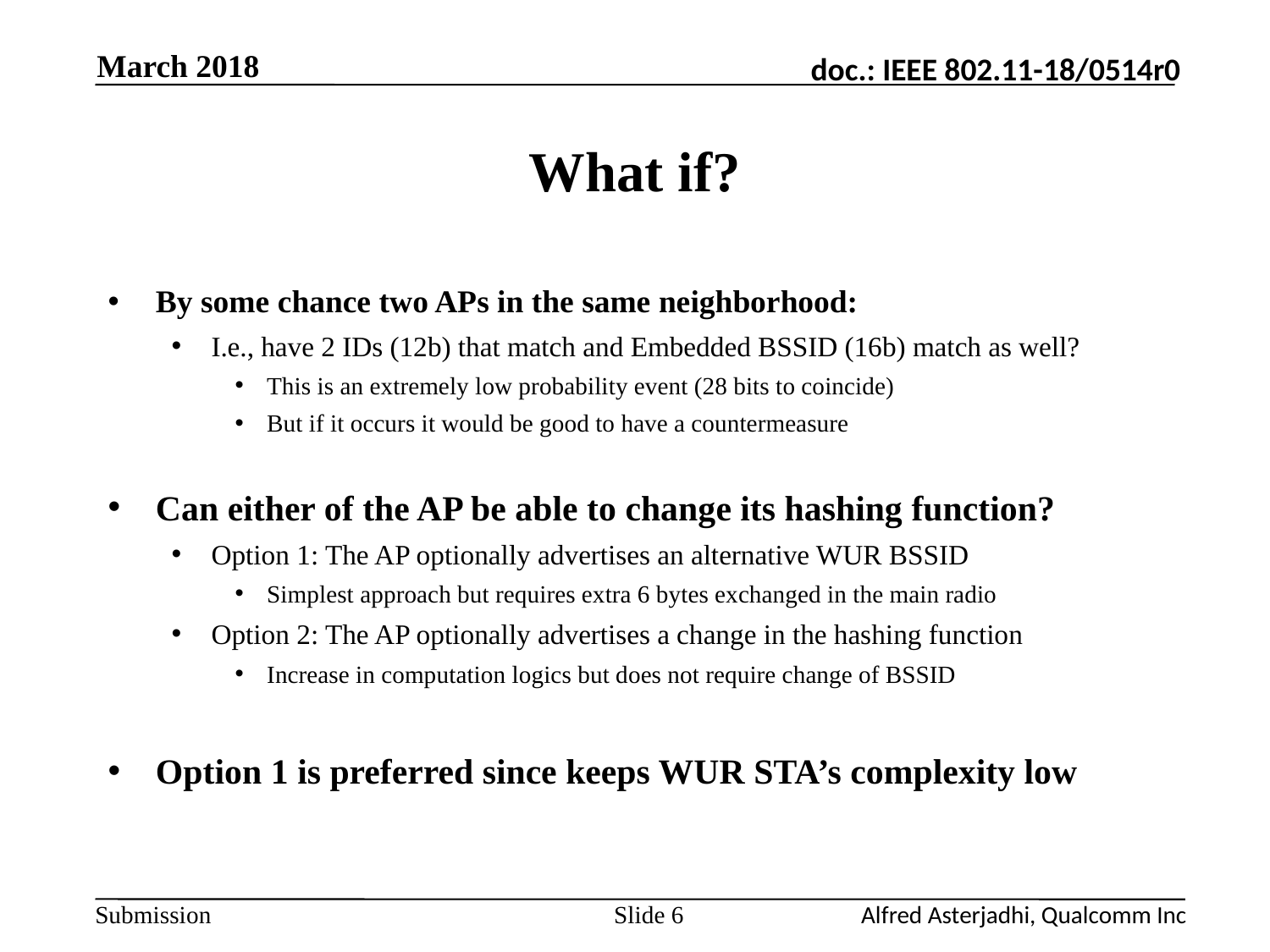

March 2018
# What if?
By some chance two APs in the same neighborhood:
I.e., have 2 IDs (12b) that match and Embedded BSSID (16b) match as well?
This is an extremely low probability event (28 bits to coincide)
But if it occurs it would be good to have a countermeasure

Can either of the AP be able to change its hashing function?
Option 1: The AP optionally advertises an alternative WUR BSSID
Simplest approach but requires extra 6 bytes exchanged in the main radio
Option 2: The AP optionally advertises a change in the hashing function
Increase in computation logics but does not require change of BSSID

Option 1 is preferred since keeps WUR STA’s complexity low

Slide 6
Alfred Asterjadhi, Qualcomm Inc